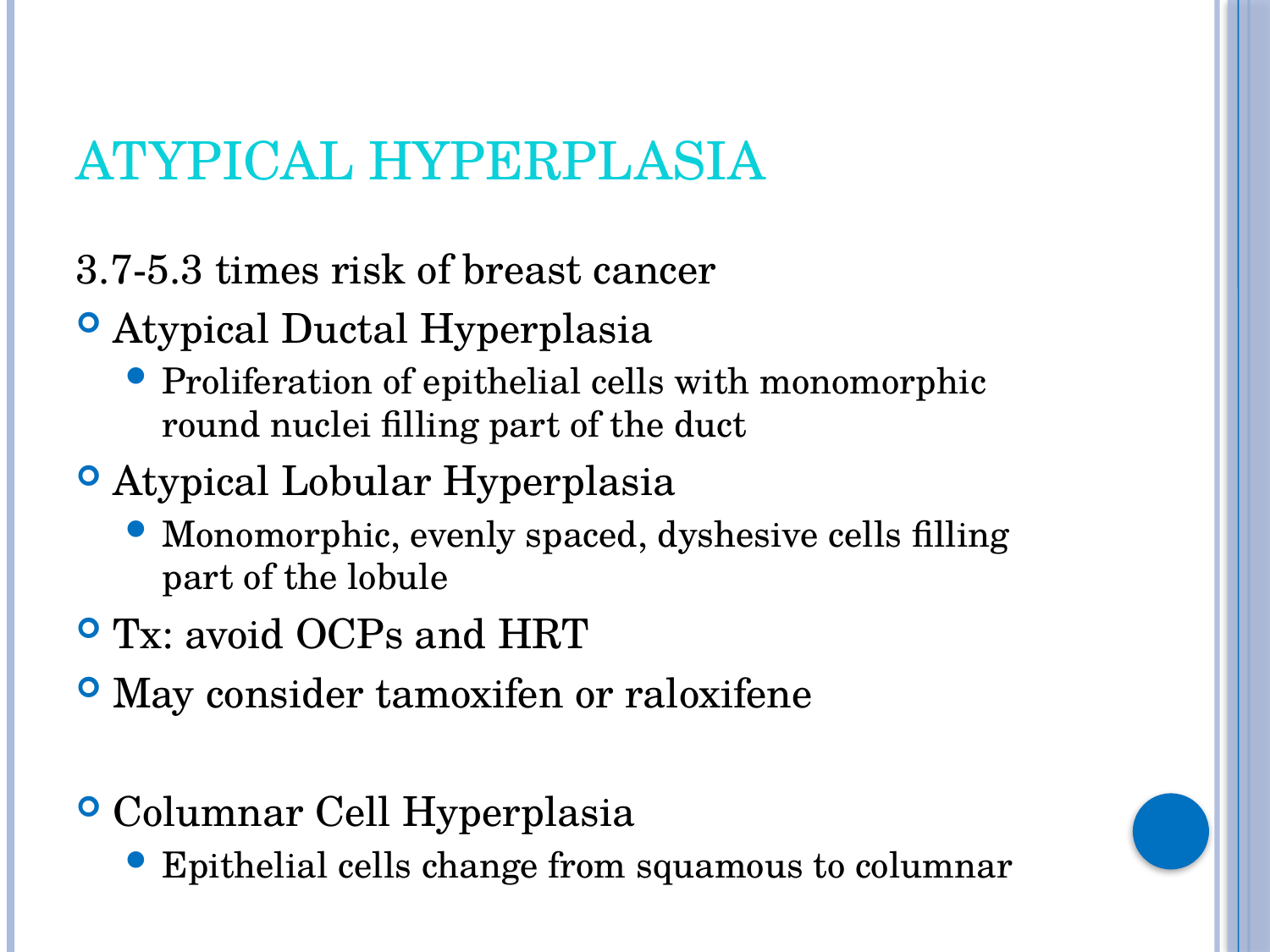

# Atypical Hyperplasia
3.7-5.3 times risk of breast cancer
Atypical Ductal Hyperplasia
Proliferation of epithelial cells with monomorphic round nuclei filling part of the duct
Atypical Lobular Hyperplasia
Monomorphic, evenly spaced, dyshesive cells filling part of the lobule
Tx: avoid OCPs and HRT
May consider tamoxifen or raloxifene

Columnar Cell Hyperplasia
Epithelial cells change from squamous to columnar